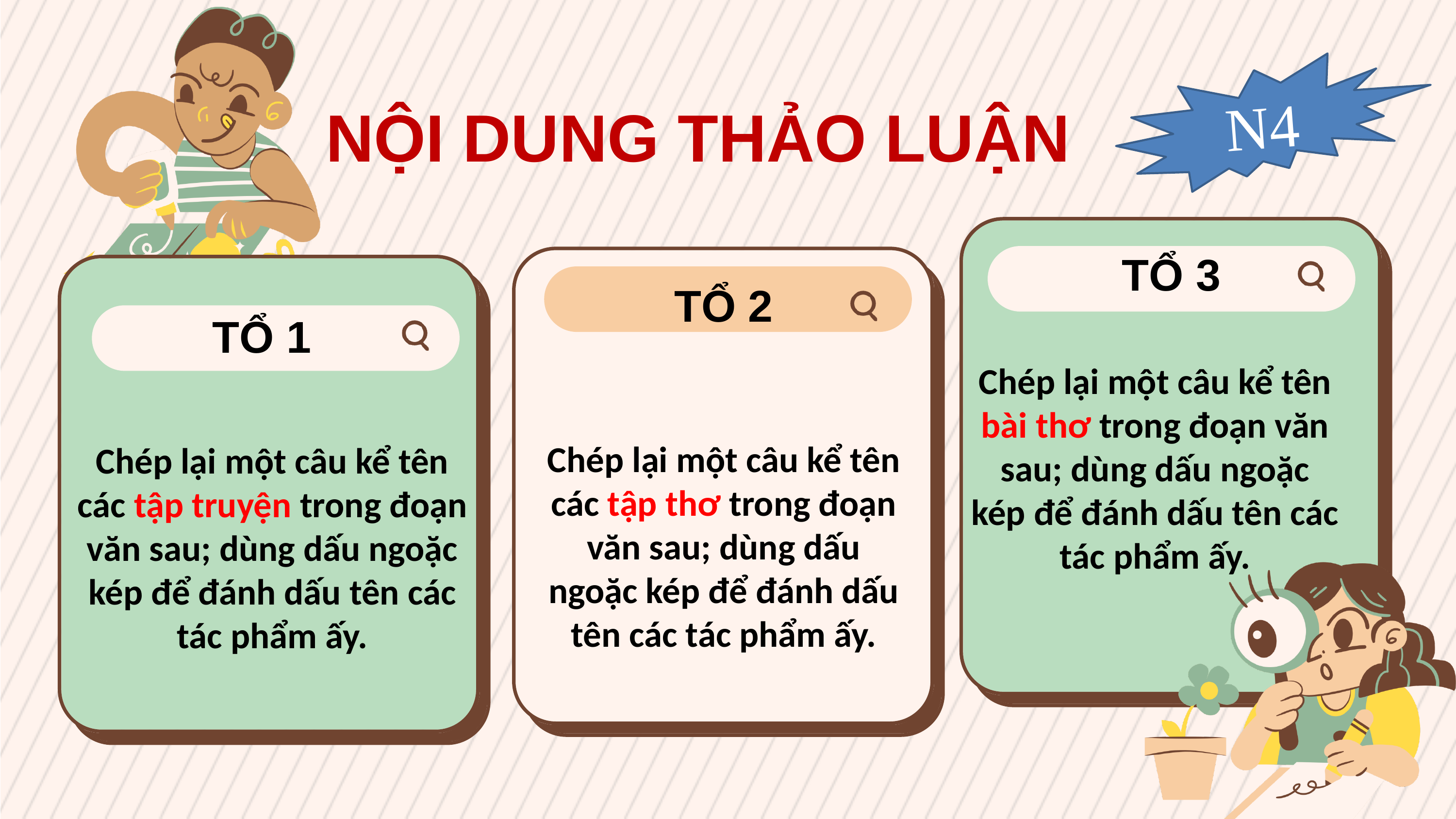

NỘI DUNG THẢO LUẬN
N4

TỔ 3

TỔ 2

TỔ 1
Chép lại một câu kể tên bài thơ trong đoạn văn sau; dùng dấu ngoặc kép để đánh dấu tên các tác phẩm ấy.
Chép lại một câu kể tên các tập thơ trong đoạn văn sau; dùng dấu ngoặc kép để đánh dấu tên các tác phẩm ấy.
Chép lại một câu kể tên các tập truyện trong đoạn văn sau; dùng dấu ngoặc kép để đánh dấu tên các tác phẩm ấy.